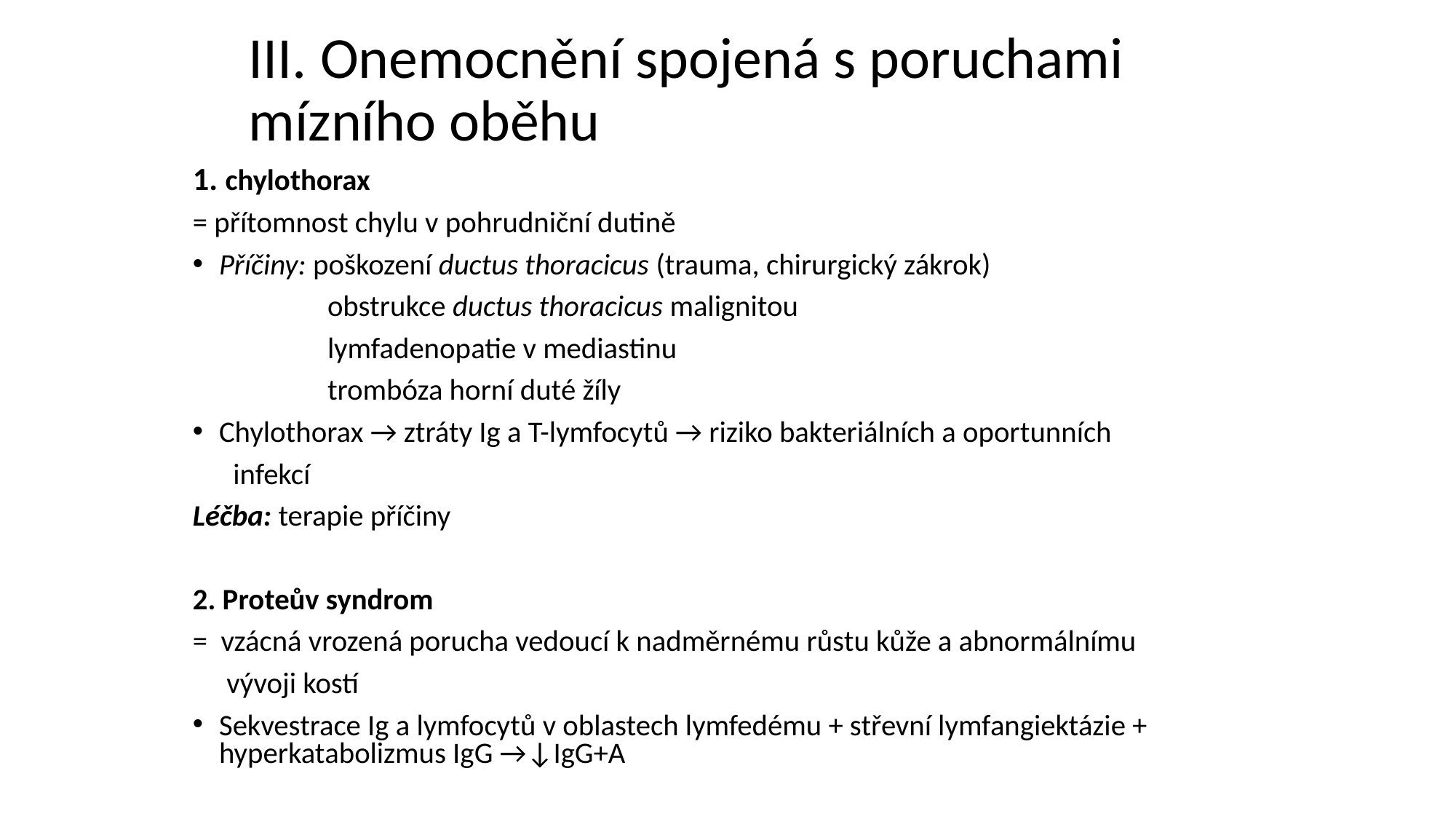

# III. Onemocnění spojená s poruchami mízního oběhu
1. chylothorax
= přítomnost chylu v pohrudniční dutině
Příčiny: poškození ductus thoracicus (trauma, chirurgický zákrok)
                    obstrukce ductus thoracicus malignitou
                    lymfadenopatie v mediastinu
                    trombóza horní duté žíly
Chylothorax → ztráty Ig a T-lymfocytů → riziko bakteriálních a oportunních
      infekcí
Léčba: terapie příčiny

2. Proteův syndrom
=  vzácná vrozená porucha vedoucí k nadměrnému růstu kůže a abnormálnímu
     vývoji kostí
Sekvestrace Ig a lymfocytů v oblastech lymfedému + střevní lymfangiektázie + hyperkatabolizmus IgG →↓IgG+A